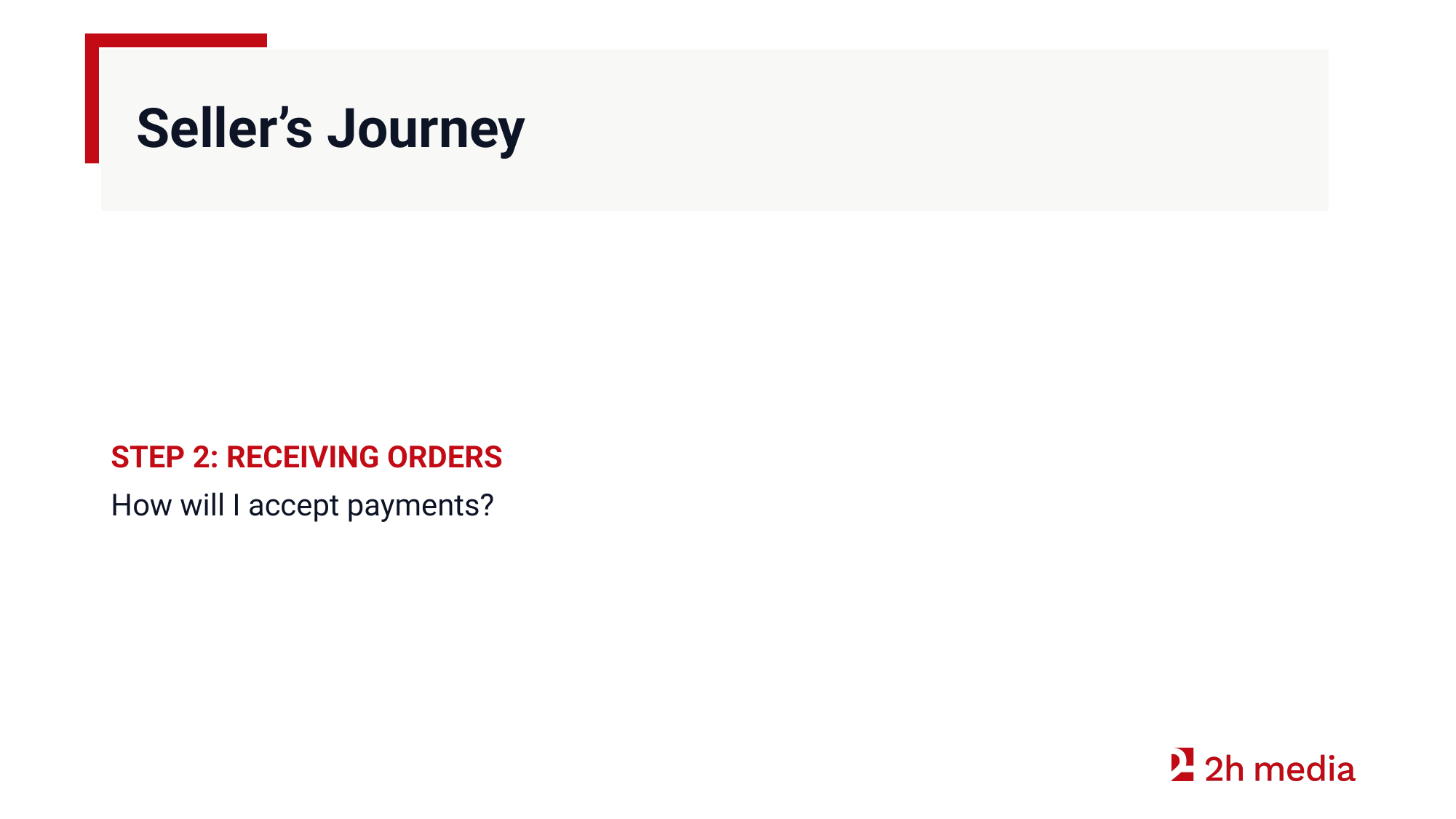

# Seller’s Journey
STEP 2: RECEIVING ORDERS
How will I accept payments?